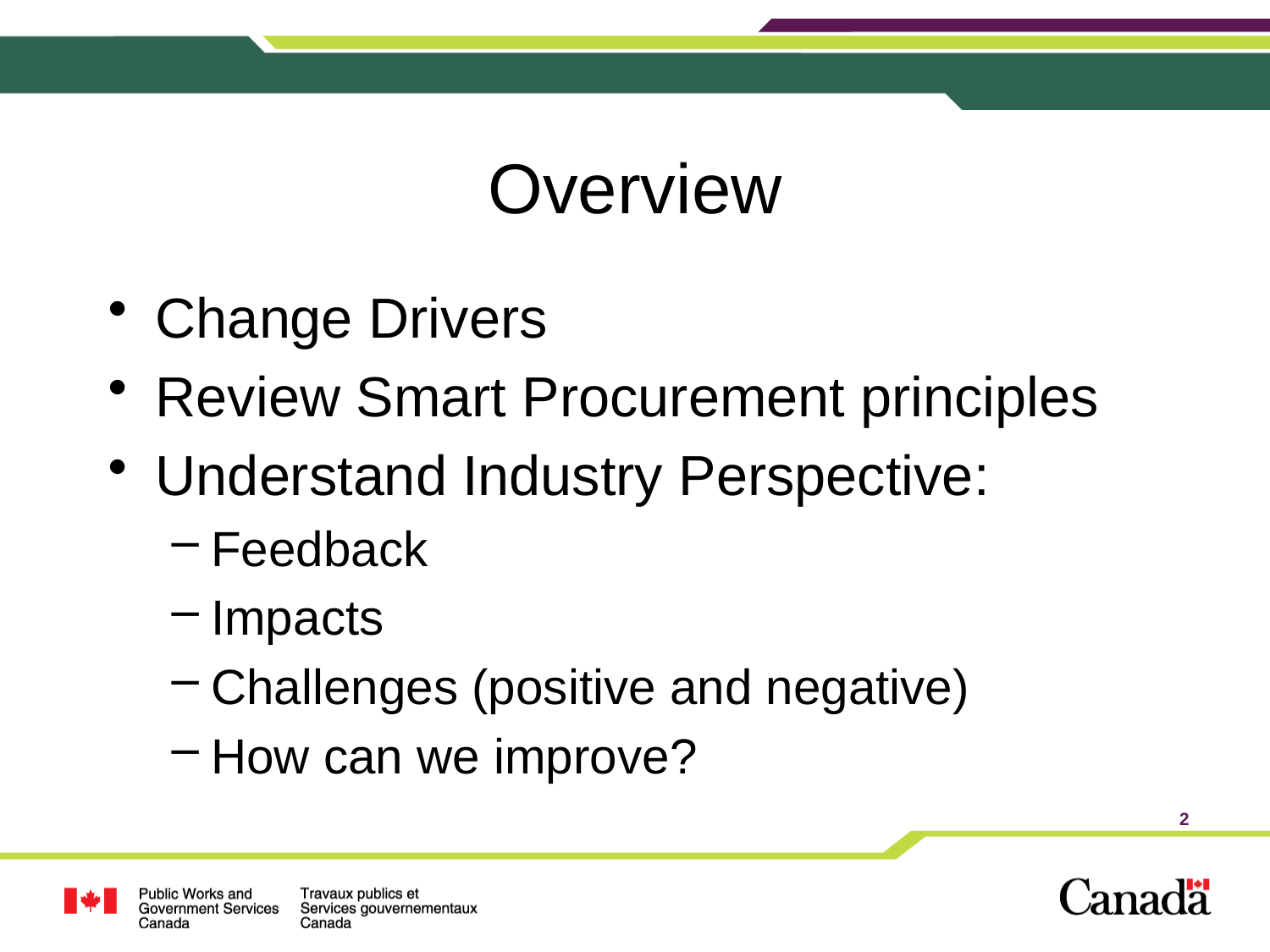

# Overview
Change Drivers
Review Smart Procurement principles
Understand Industry Perspective:
Feedback
Impacts
Challenges (positive and negative)
How can we improve?